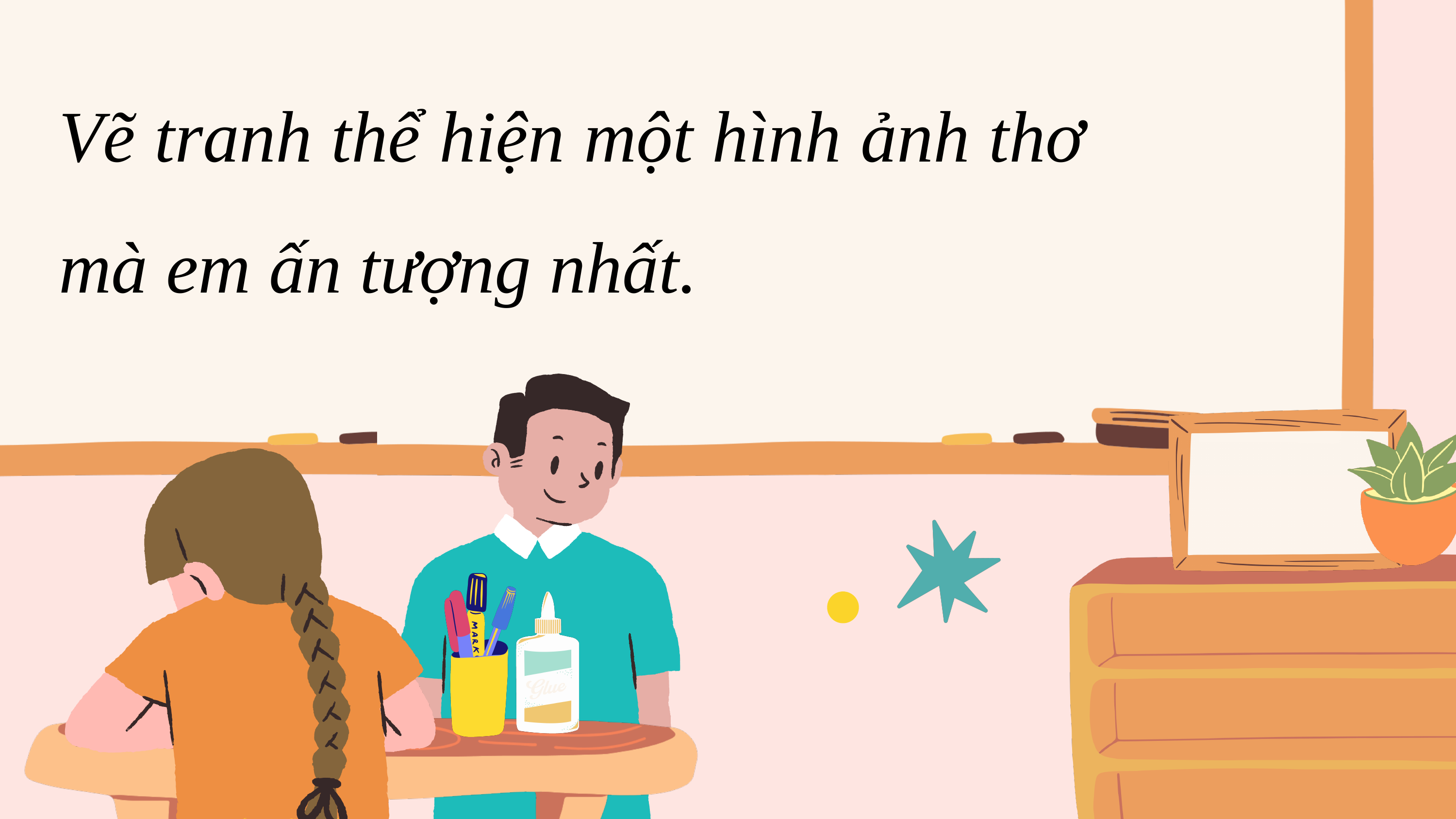

Vẽ tranh thể hiện một hình ảnh thơ mà em ấn tượng nhất.